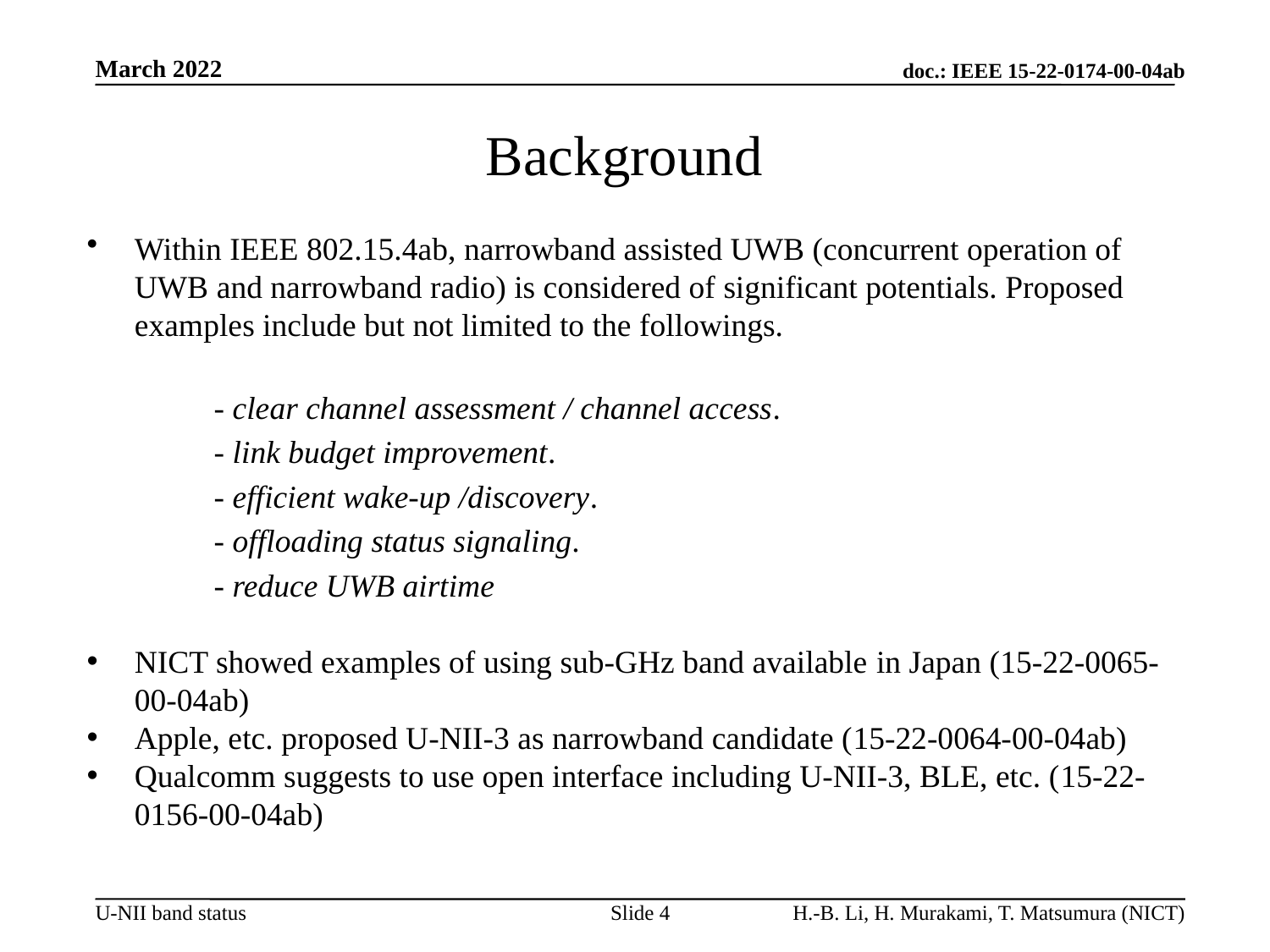

# Background
Within IEEE 802.15.4ab, narrowband assisted UWB (concurrent operation of UWB and narrowband radio) is considered of significant potentials. Proposed examples include but not limited to the followings.

	- clear channel assessment / channel access.
	- link budget improvement.
	- efficient wake-up /discovery.
	- offloading status signaling.
	- reduce UWB airtime

NICT showed examples of using sub-GHz band available in Japan (15-22-0065-00-04ab)
Apple, etc. proposed U-NII-3 as narrowband candidate (15-22-0064-00-04ab)
Qualcomm suggests to use open interface including U-NII-3, BLE, etc. (15-22-0156-00-04ab)

Slide 4